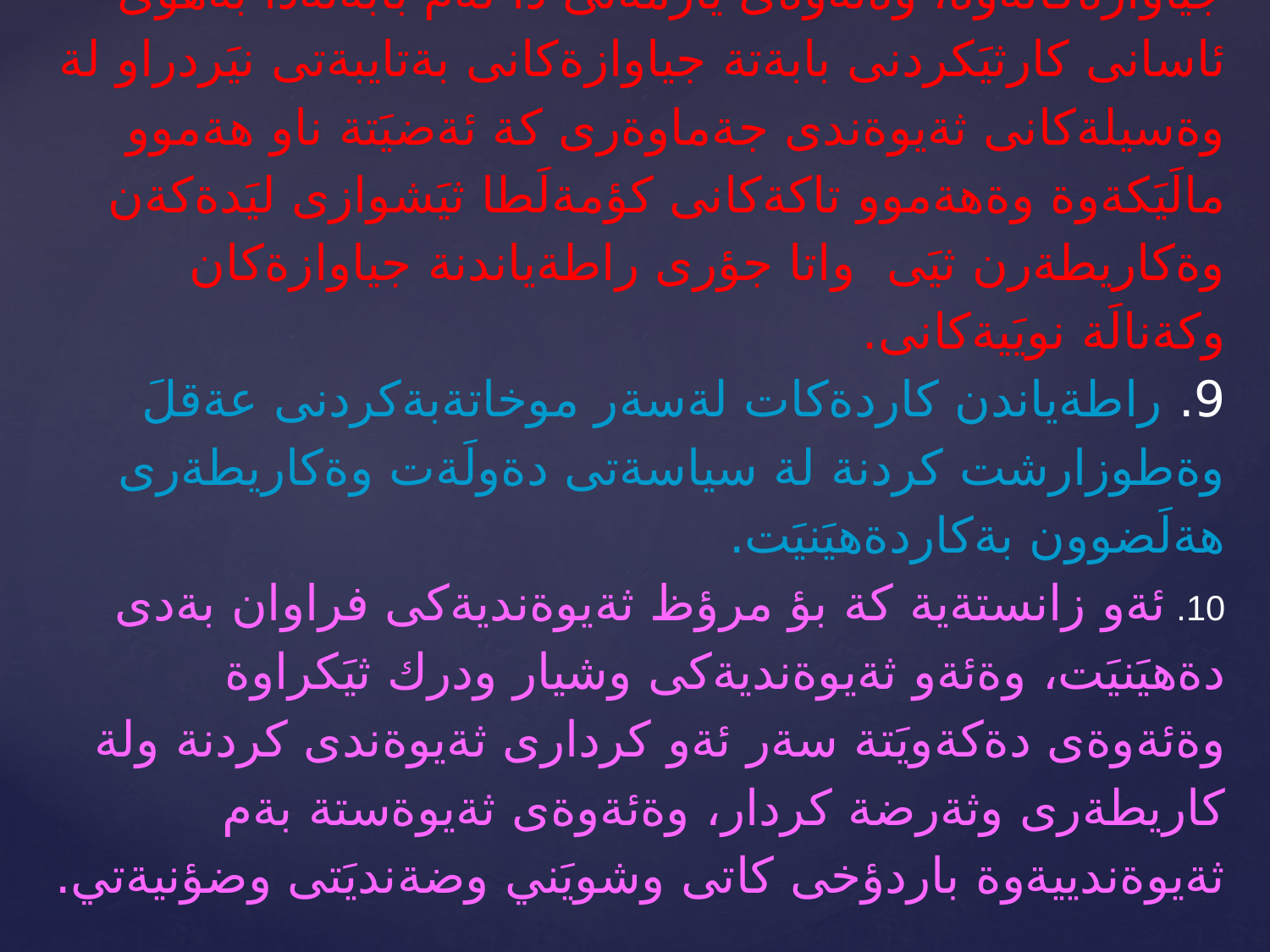

# 8. راطةياندن يةكيَكة لة كردارة كؤمةلآيةتيةكان كة كار دةكات لة كؤمةلَطا هاوضةرخةكان لة ريَطةى وةسيلة جياوازةكانةوة، وةئةوةى يارمةتى دا لةم بابةتةدا بةهؤى ئاسانى كارثيَكردنى بابةتة جياوازةكانى بةتايبةتى نيَردراو لة وةسيلةكانى ثةيوةندى جةماوةرى كة ئةضيَتة ناو هةموو مالَيَكةوة وةهةموو تاكةكانى كؤمةلَطا ثيَشوازى ليَدةكةن وةكاريطةرن ثيَى  واتا جؤرى راطةياندنة جياوازةكان وكةنالَة نويَيةكانى. 9. راطةياندن كاردةكات لةسةر موخاتةبةكردنى عةقلَ وةطوزارشت كردنة لة سياسةتى دةولَةت وةكاريطةرى هةلَضوون بةكاردةهيَنيَت. 10. ئةو زانستةية كة بؤ مرؤظ ثةيوةنديةكى فراوان بةدى دةهيَنيَت، وةئةو ثةيوةنديةكى وشيار ودرك ثيَكراوة وةئةوةى دةكةويَتة سةر ئةو كردارى ثةيوةندى كردنة ولة كاريطةرى وثةرضة كردار، وةئةوةى ثةيوةستة بةم ثةيوةندييةوة باردؤخى كاتى وشويَني وضةنديَتى وضؤنيةتي.